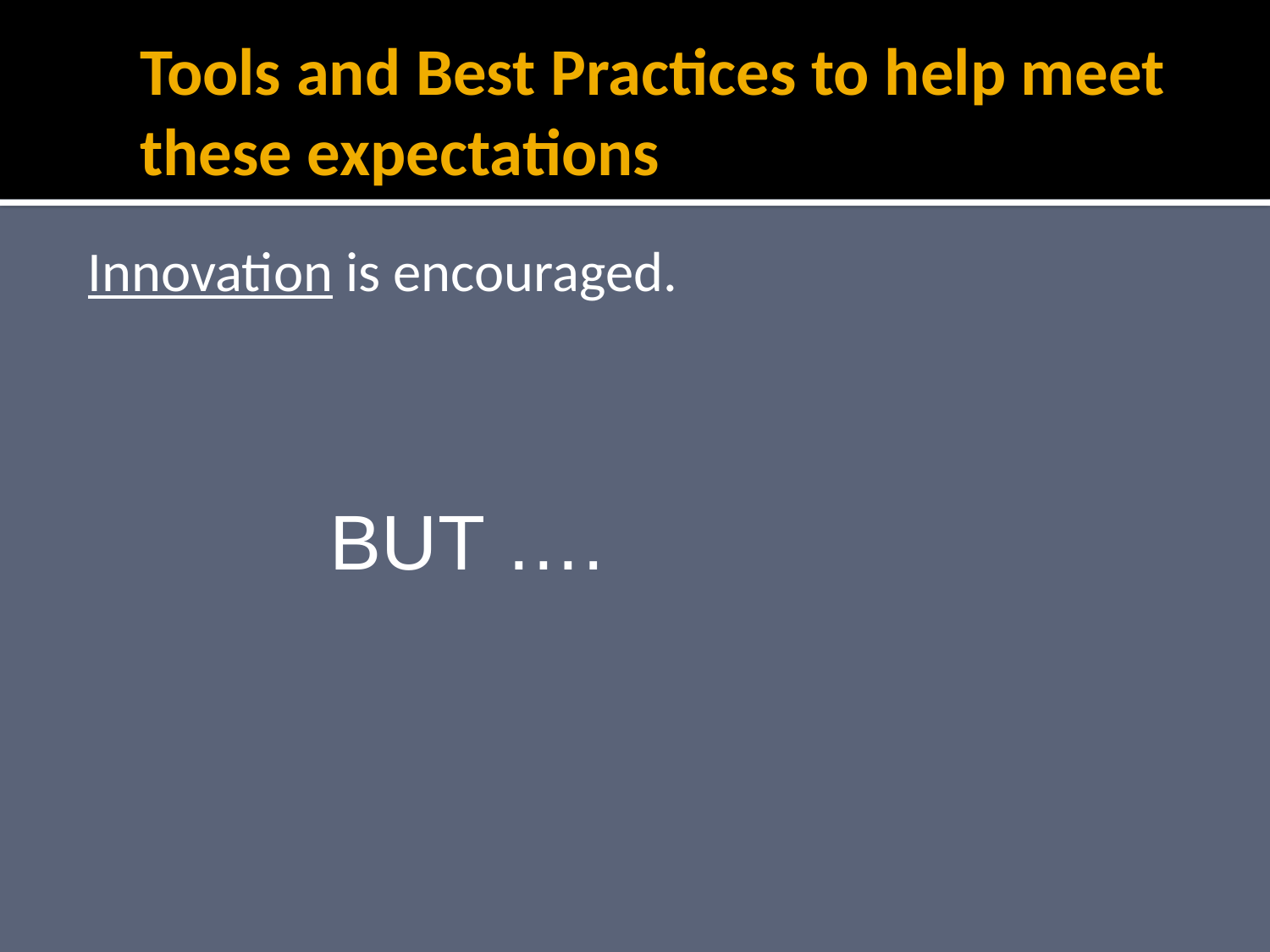

# Tools and Best Practices to help meet these expectations
Innovation is encouraged.
BUT ….